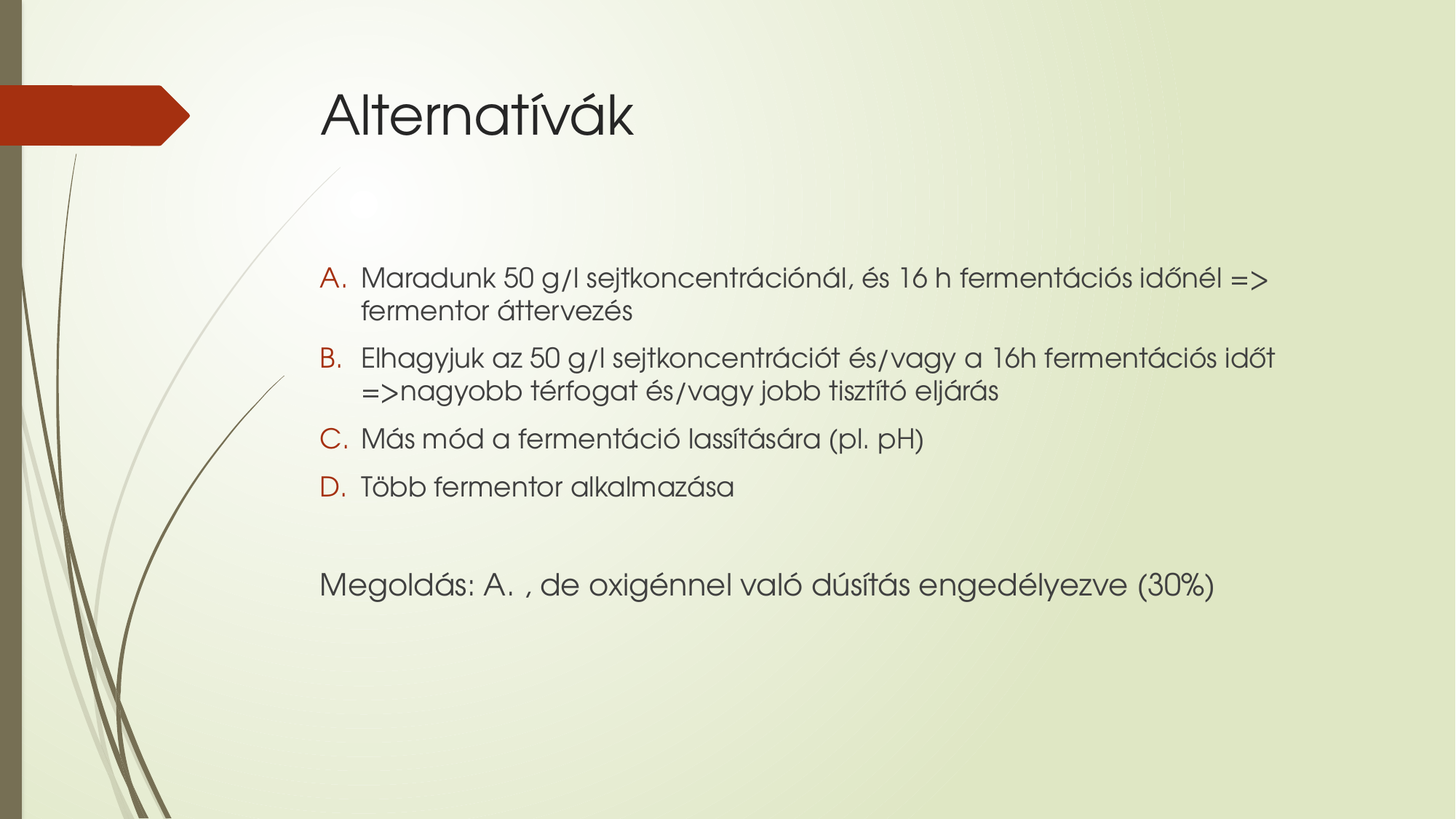

# Alternatívák
Maradunk 50 g/l sejtkoncentrációnál, és 16 h fermentációs időnél => fermentor áttervezés
Elhagyjuk az 50 g/l sejtkoncentrációt és/vagy a 16h fermentációs időt =>nagyobb térfogat és/vagy jobb tisztító eljárás
Más mód a fermentáció lassítására (pl. pH)
Több fermentor alkalmazása

Megoldás: A. , de oxigénnel való dúsítás engedélyezve (30%)